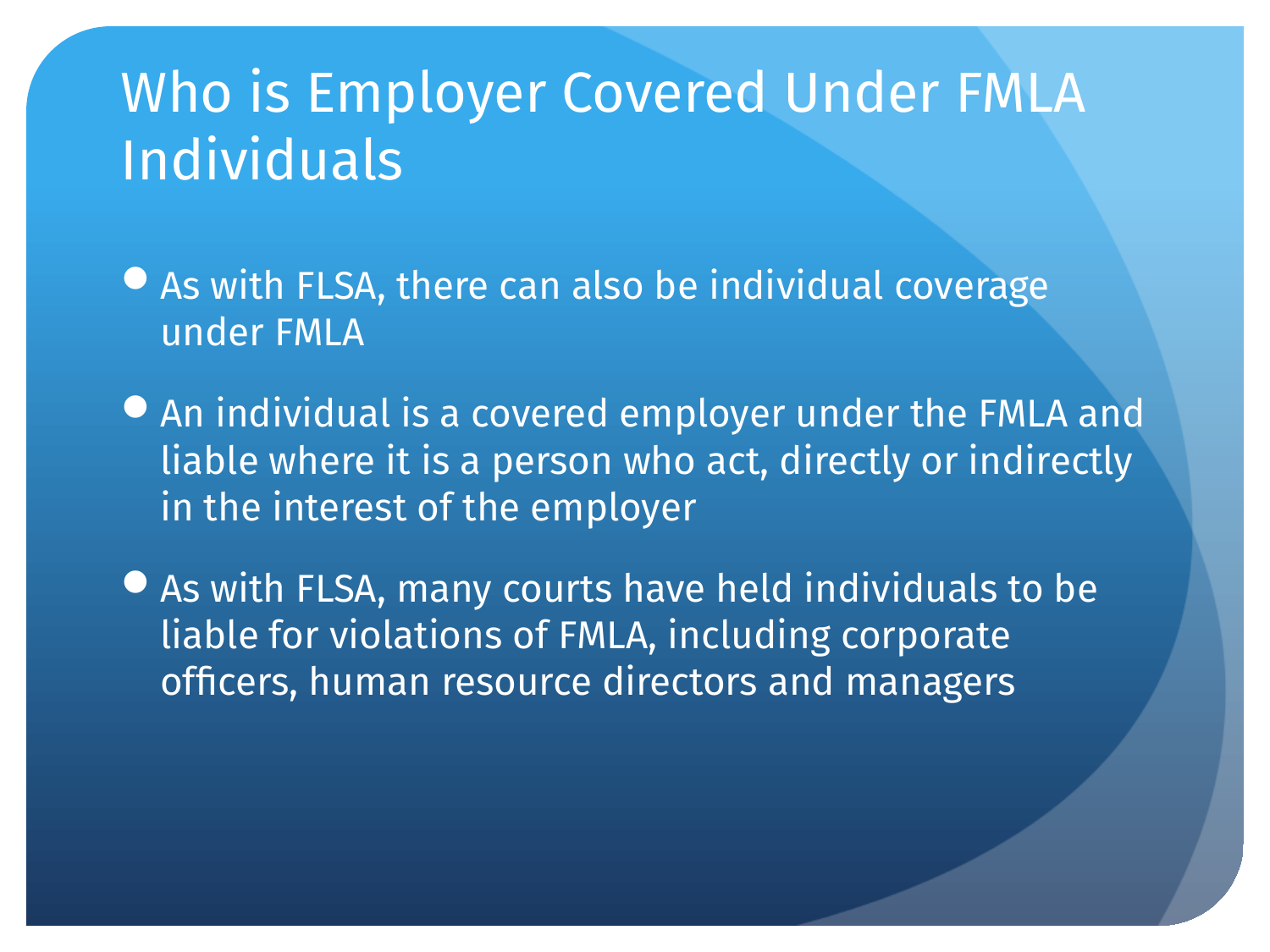

# Who is Employer Covered Under FMLA Individuals
As with FLSA, there can also be individual coverage under FMLA
An individual is a covered employer under the FMLA and liable where it is a person who act, directly or indirectly in the interest of the employer
As with FLSA, many courts have held individuals to be liable for violations of FMLA, including corporate officers, human resource directors and managers